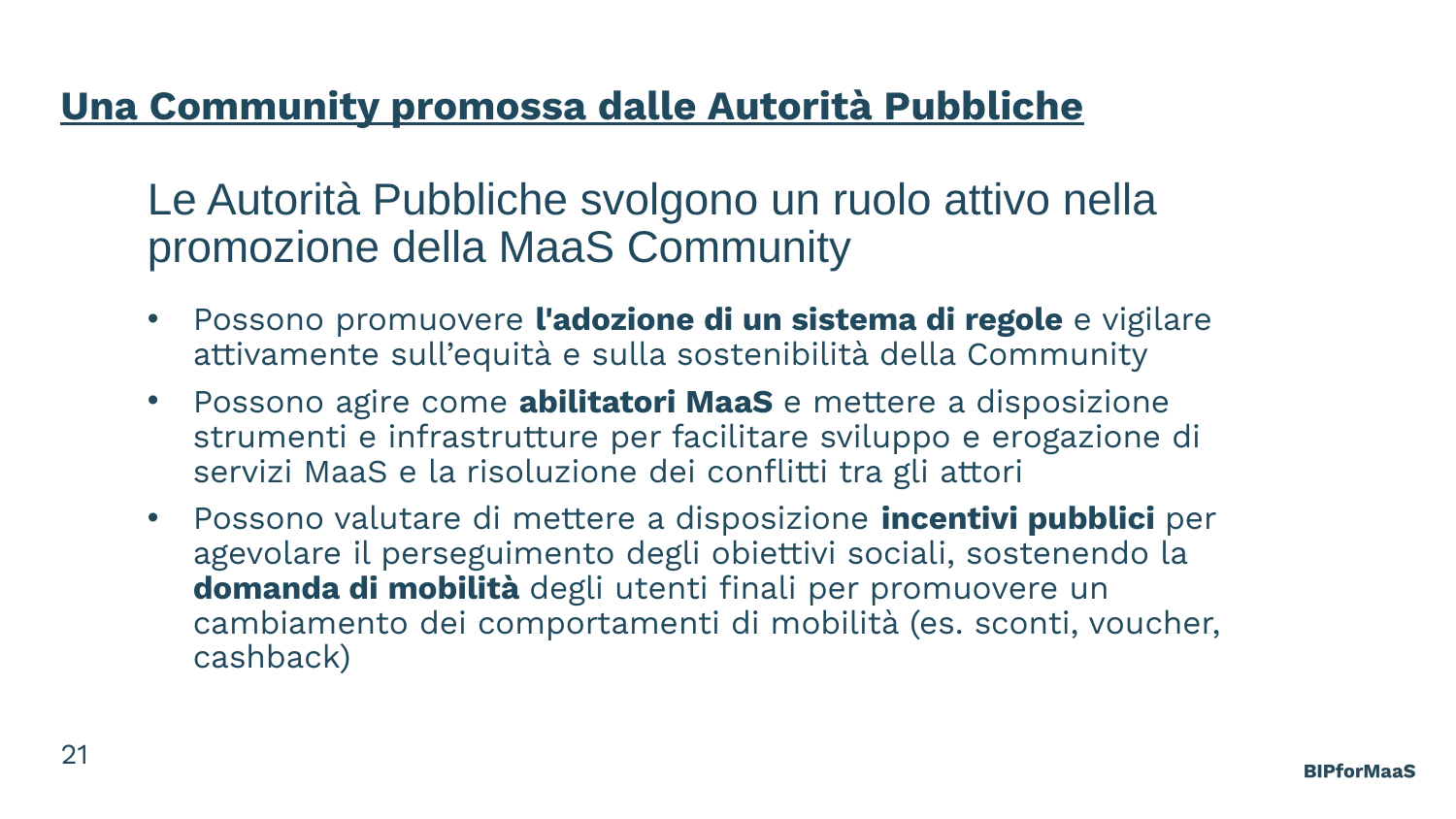

Una Community promossa dalle Autorità Pubbliche
# Le Autorità Pubbliche svolgono un ruolo attivo nella promozione della MaaS Community
Possono promuovere l'adozione di un sistema di regole e vigilare attivamente sull’equità e sulla sostenibilità della Community
Possono agire come abilitatori MaaS e mettere a disposizione strumenti e infrastrutture per facilitare sviluppo e erogazione di servizi MaaS e la risoluzione dei conflitti tra gli attori
Possono valutare di mettere a disposizione incentivi pubblici per agevolare il perseguimento degli obiettivi sociali, sostenendo la domanda di mobilità degli utenti finali per promuovere un cambiamento dei comportamenti di mobilità (es. sconti, voucher, cashback)